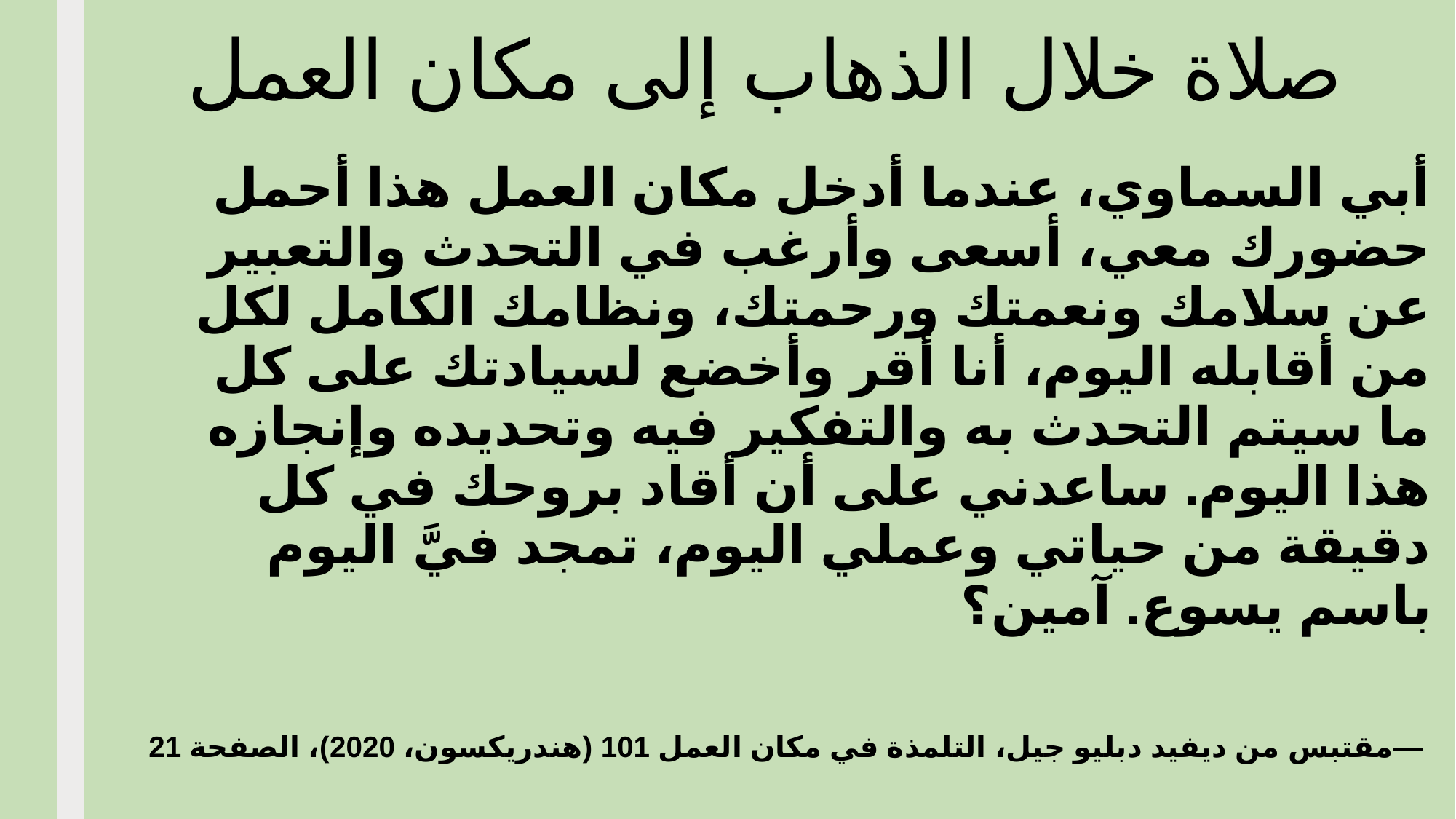

# صلاة خلال الذهاب إلى مكان العمل
أبي السماوي، عندما أدخل مكان العمل هذا أحمل حضورك معي، أسعى وأرغب في التحدث والتعبير عن سلامك ونعمتك ورحمتك، ونظامك الكامل لكل من أقابله اليوم، أنا أقر وأخضع لسيادتك على كل ما سيتم التحدث به والتفكير فيه وتحديده وإنجازه هذا اليوم. ساعدني على أن أقاد بروحك في كل دقيقة من حياتي وعملي اليوم، تمجد فيَّ اليوم باسم يسوع. آمين؟

 —مقتبس من ديفيد دبليو جيل، التلمذة في مكان العمل 101 (هندريكسون، 2020)، الصفحة 21